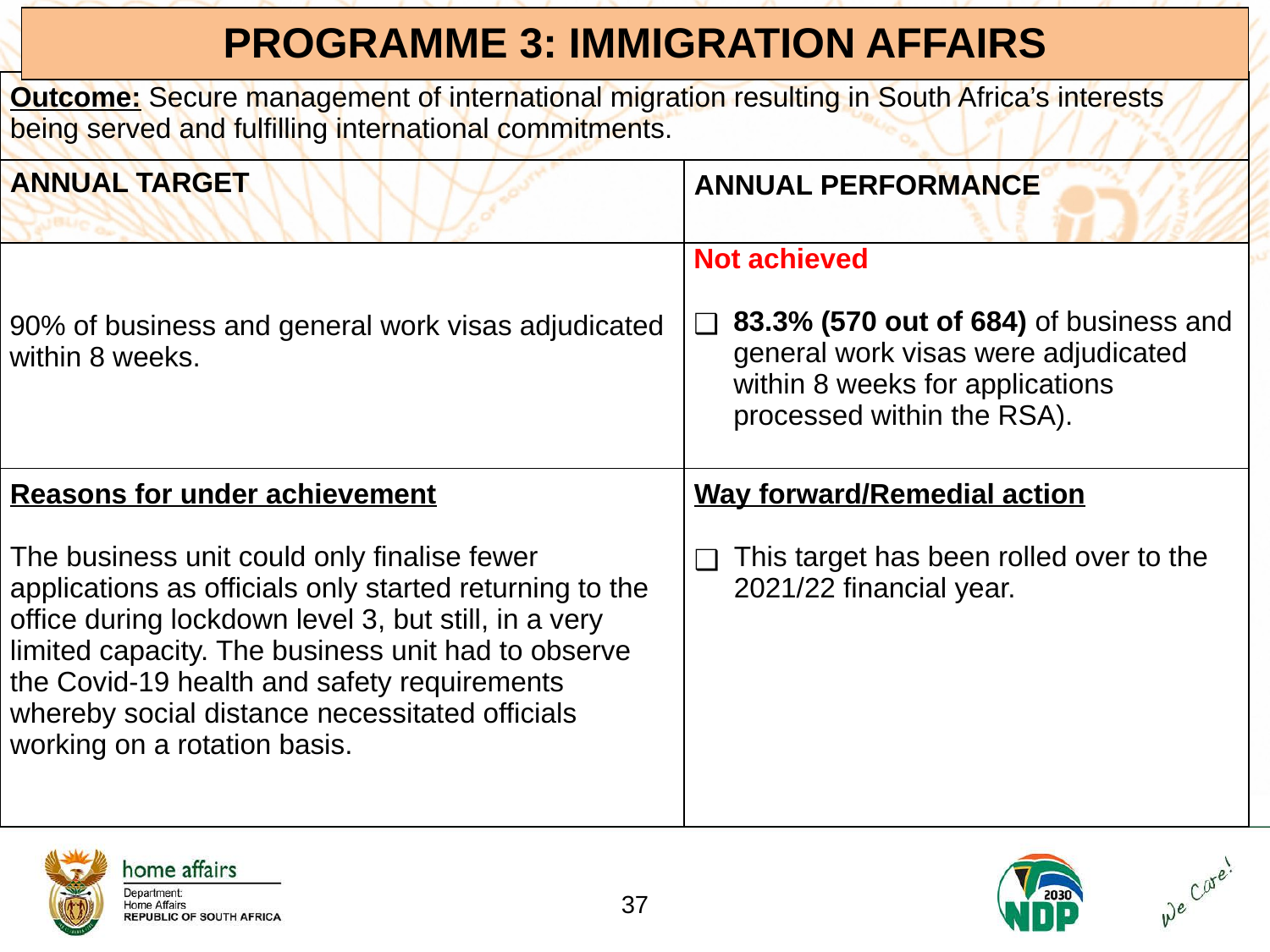

| PROGRAMME 3: IMMIGRATION AFFAIRS |
| --- |
| Outcome: Secure management of international migration resulting in South Africa’s interests being served and fulfilling international commitments. |  |
| --- | --- |
| ANNUAL TARGET | ANNUAL PERFORMANCE |
| 90% of business and general work visas adjudicated within 8 weeks. | Not achieved   83.3% (570 out of 684) of business and general work visas were adjudicated within 8 weeks for applications processed within the RSA). |
| Reasons for under achievement The business unit could only finalise fewer applications as officials only started returning to the office during lockdown level 3, but still, in a very limited capacity. The business unit had to observe the Covid-19 health and safety requirements whereby social distance necessitated officials working on a rotation basis. | Way forward/Remedial action This target has been rolled over to the 2021/22 financial year. |

37